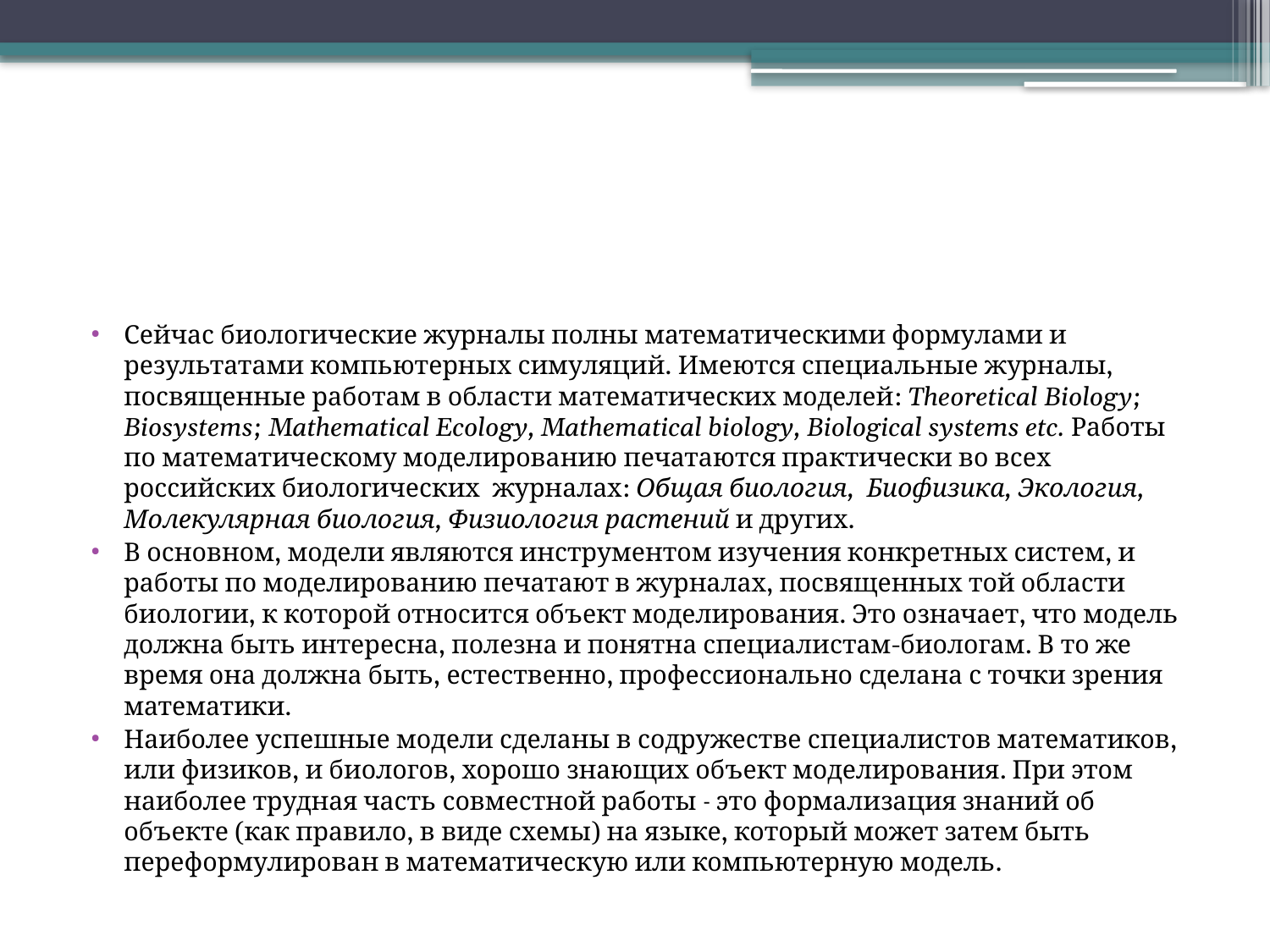

Сейчас биологические журналы полны математическими формулами и результатами компьютерных симуляций. Имеются специальные журналы, посвященные работам в области математических моделей: Theoretical Biology; Biosystems; Mathematical Ecology, Mathematical biology, Biological systems etc. Работы по математическому моделированию печатаются практически во всех российских биологических  журналах: Общая биология,  Биофизика, Экология, Молекулярная биология, Физиология растений и других.
В основном, модели являются инструментом изучения конкретных систем, и работы по моделированию печатают в журналах, посвященных той области биологии, к которой относится объект моделирования. Это означает, что модель должна быть интересна, полезна и понятна специалистам-биологам. В то же время она должна быть, естественно, профессионально сделана с точки зрения математики.
Наиболее успешные модели сделаны в содружестве специалистов математиков, или физиков, и биологов, хорошо знающих объект моделирования. При этом наиболее трудная часть совместной работы ‑ это формализация знаний об объекте (как правило, в виде схемы) на языке, который может затем быть переформулирован в математическую или компьютерную модель.